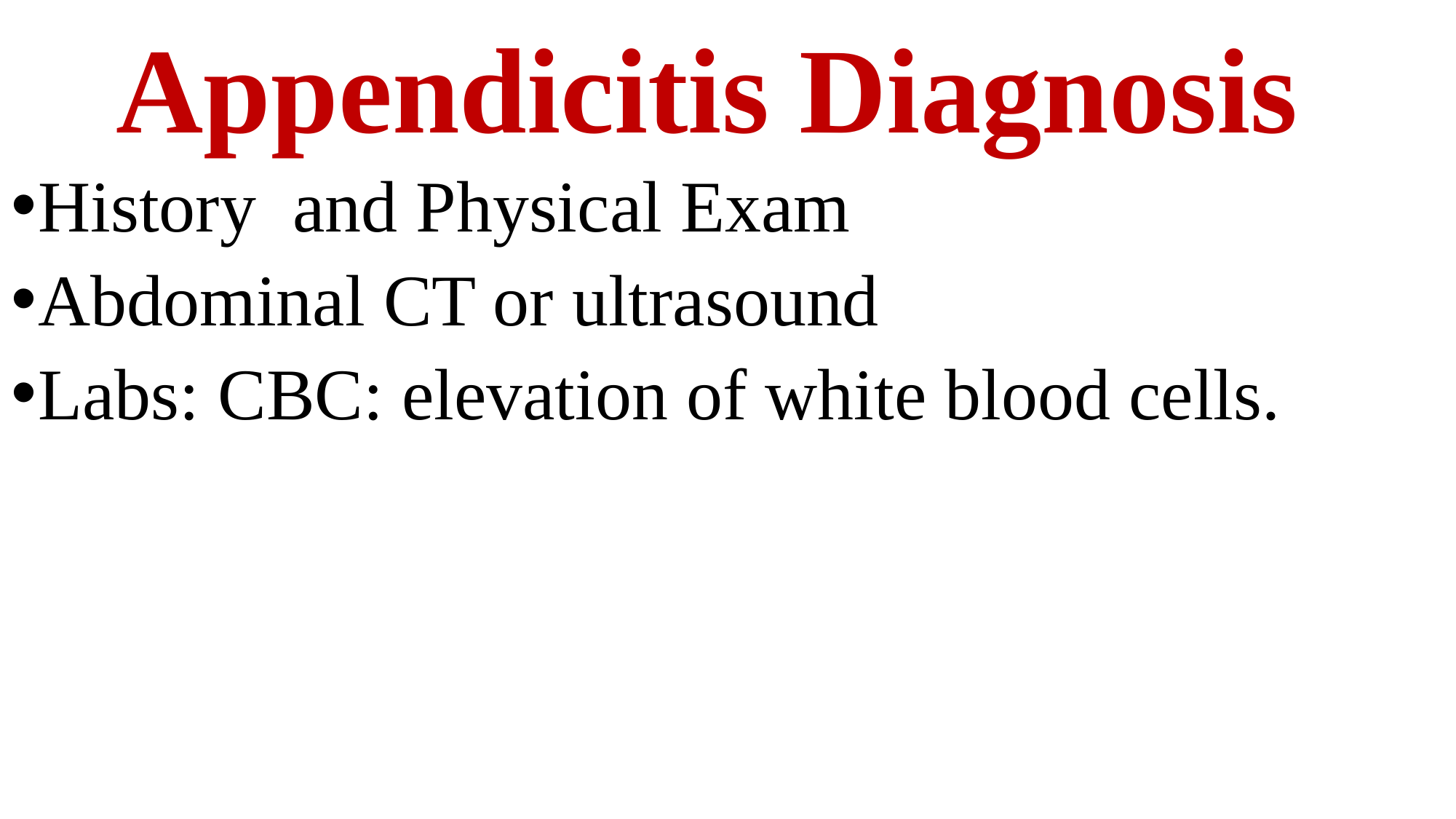

# Appendicitis Diagnosis
History  and Physical Exam
Abdominal CT or ultrasound
Labs: CBC: elevation of white blood cells.